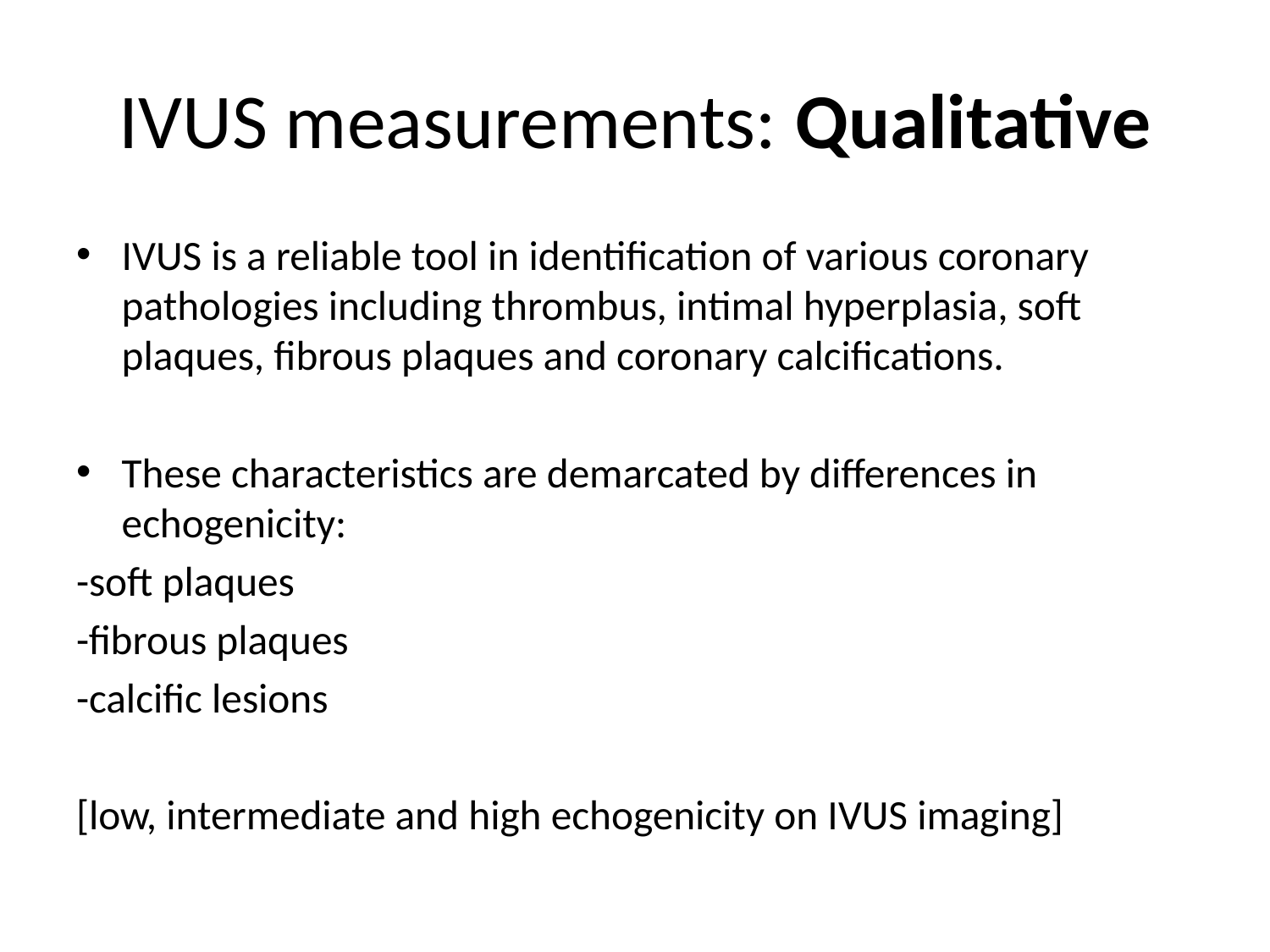

# IVUS measurements: Qualitative
IVUS is a reliable tool in identification of various coronary pathologies including thrombus, intimal hyperplasia, soft plaques, fibrous plaques and coronary calcifications.

These characteristics are demarcated by differences in echogenicity:
-soft plaques
-fibrous plaques
-calcific lesions

[low, intermediate and high echogenicity on IVUS imaging]